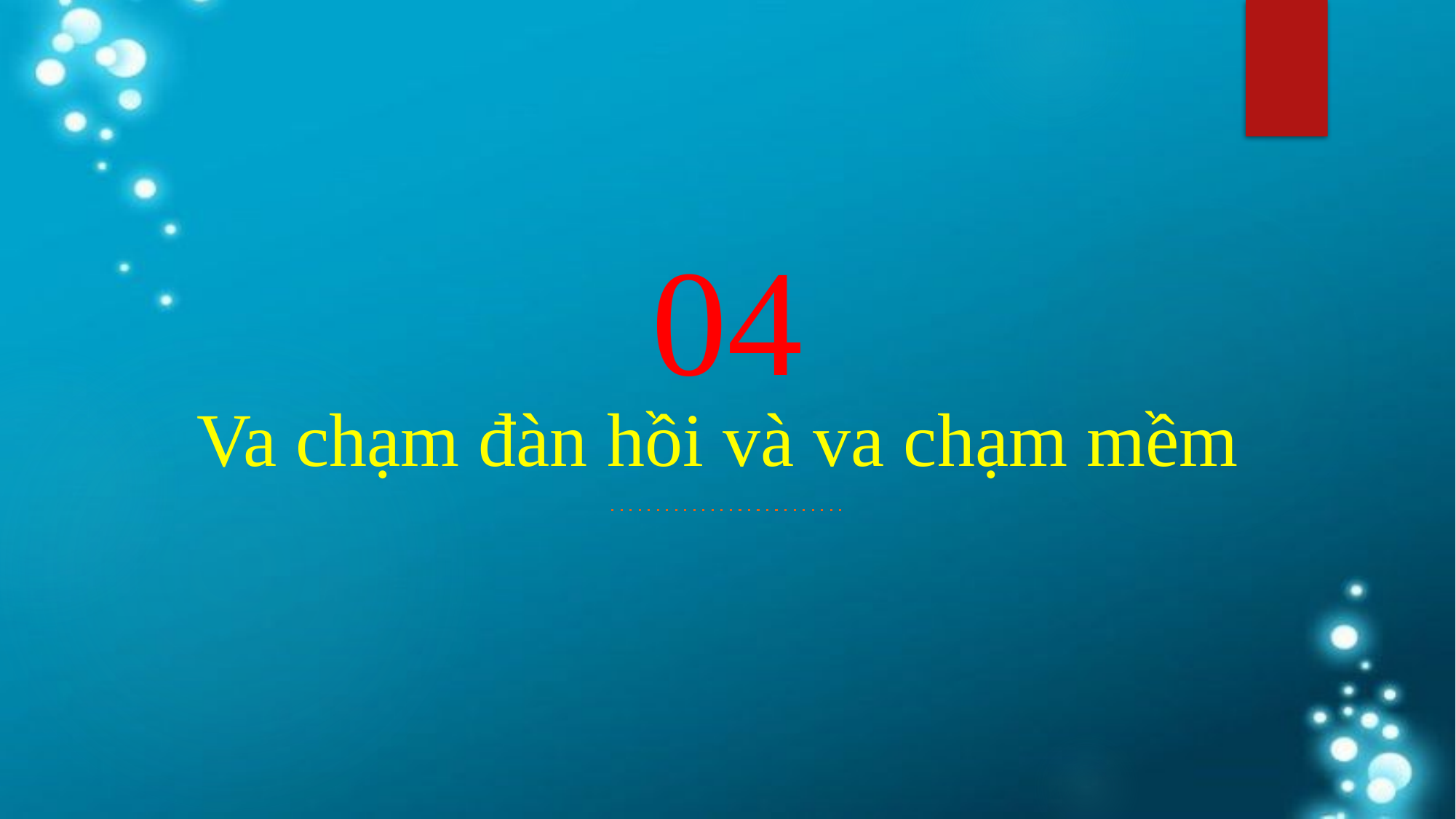

04
# Va chạm đàn hồi và va chạm mềm